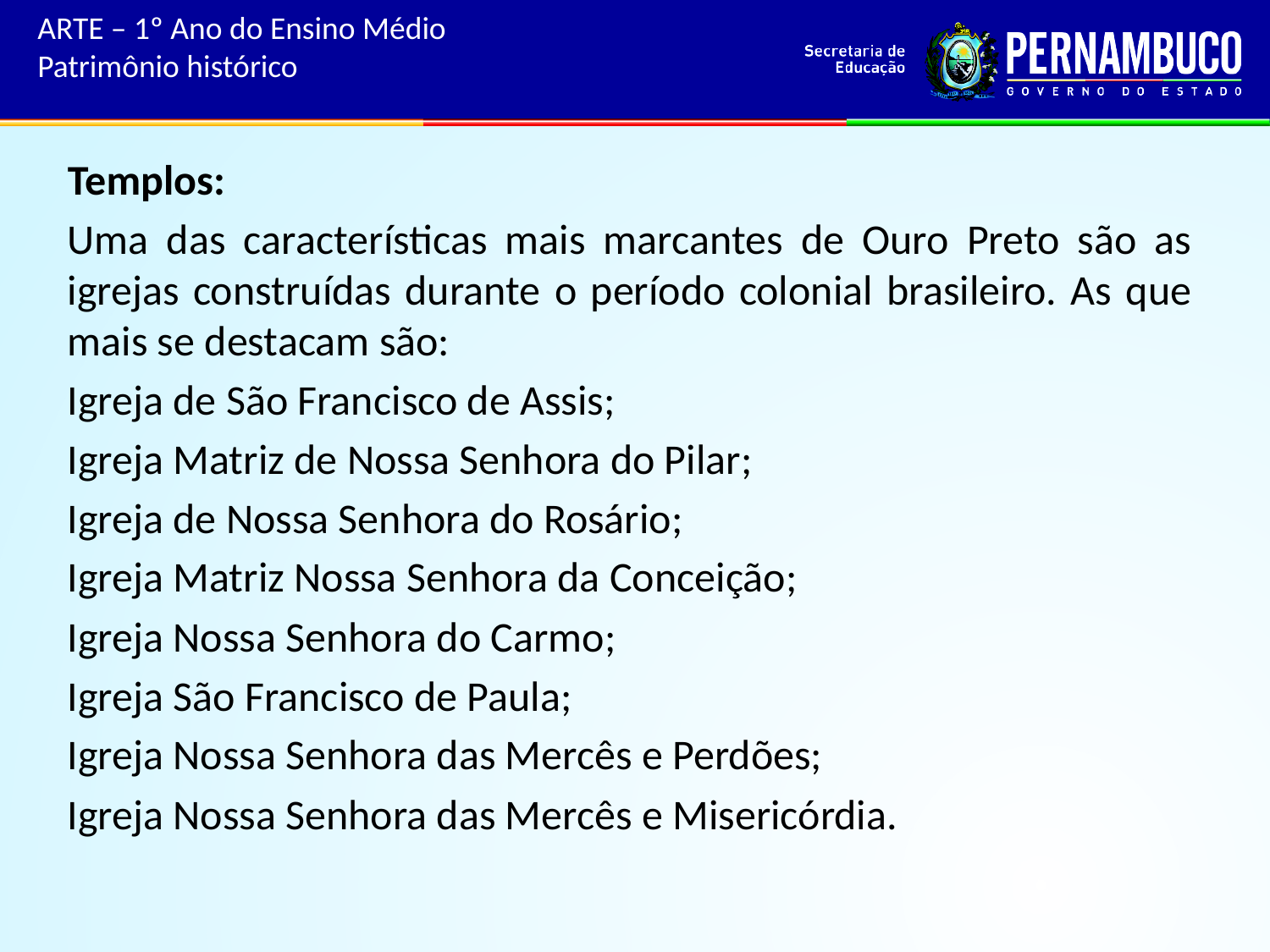

# ARTE – 1º Ano do Ensino Médio Patrimônio histórico
Templos:
Uma das características mais marcantes de Ouro Preto são as igrejas construídas durante o período colonial brasileiro. As que mais se destacam são:
Igreja de São Francisco de Assis;
Igreja Matriz de Nossa Senhora do Pilar;
Igreja de Nossa Senhora do Rosário;
Igreja Matriz Nossa Senhora da Conceição;
Igreja Nossa Senhora do Carmo;
Igreja São Francisco de Paula;
Igreja Nossa Senhora das Mercês e Perdões;
Igreja Nossa Senhora das Mercês e Misericórdia.